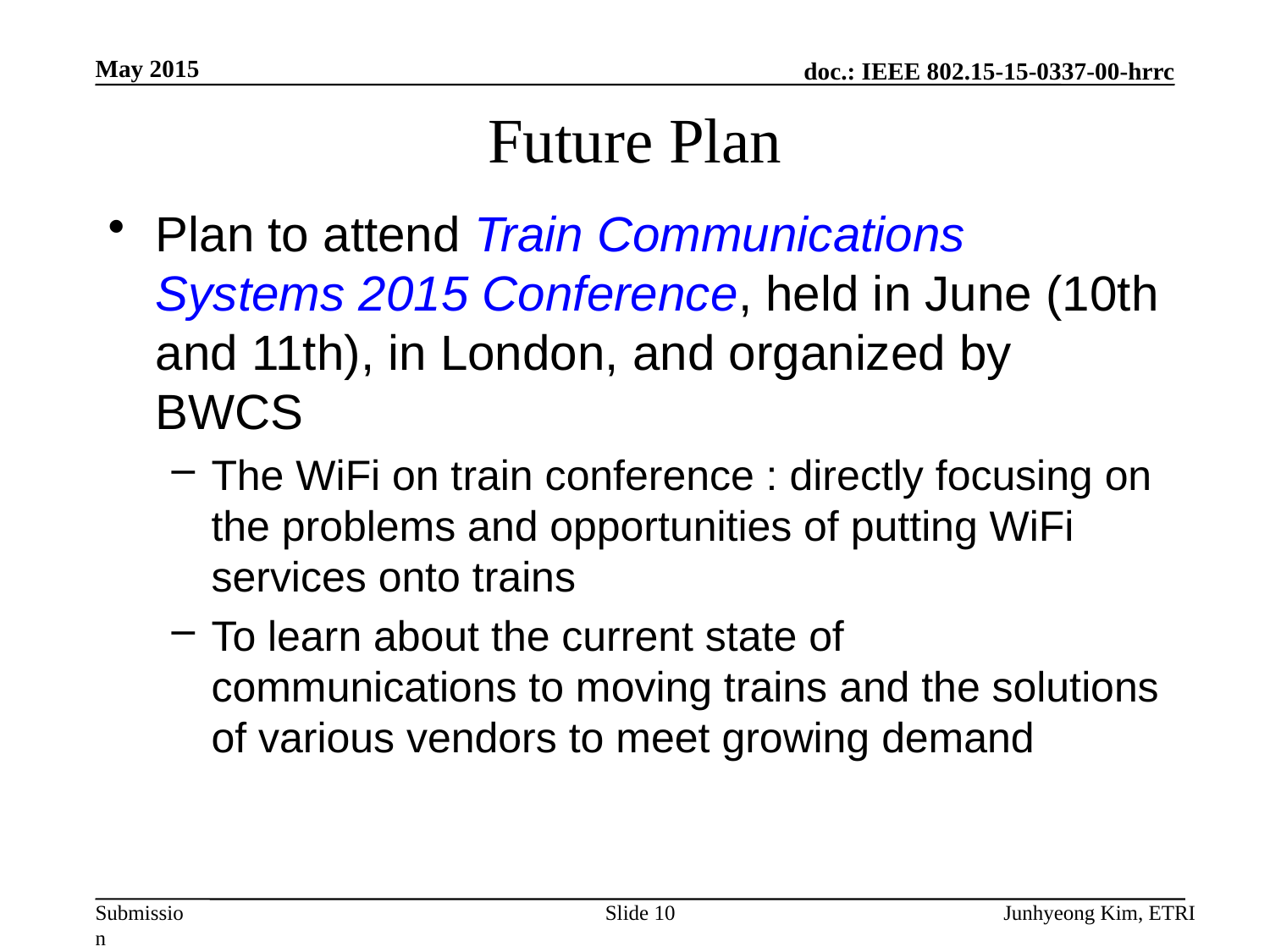

May 2015
# Future Plan
Plan to attend Train Communications Systems 2015 Conference, held in June (10th and 11th), in London, and organized by BWCS
The WiFi on train conference : directly focusing on the problems and opportunities of putting WiFi services onto trains
To learn about the current state of communications to moving trains and the solutions of various vendors to meet growing demand
Slide 10
Junhyeong Kim, ETRI